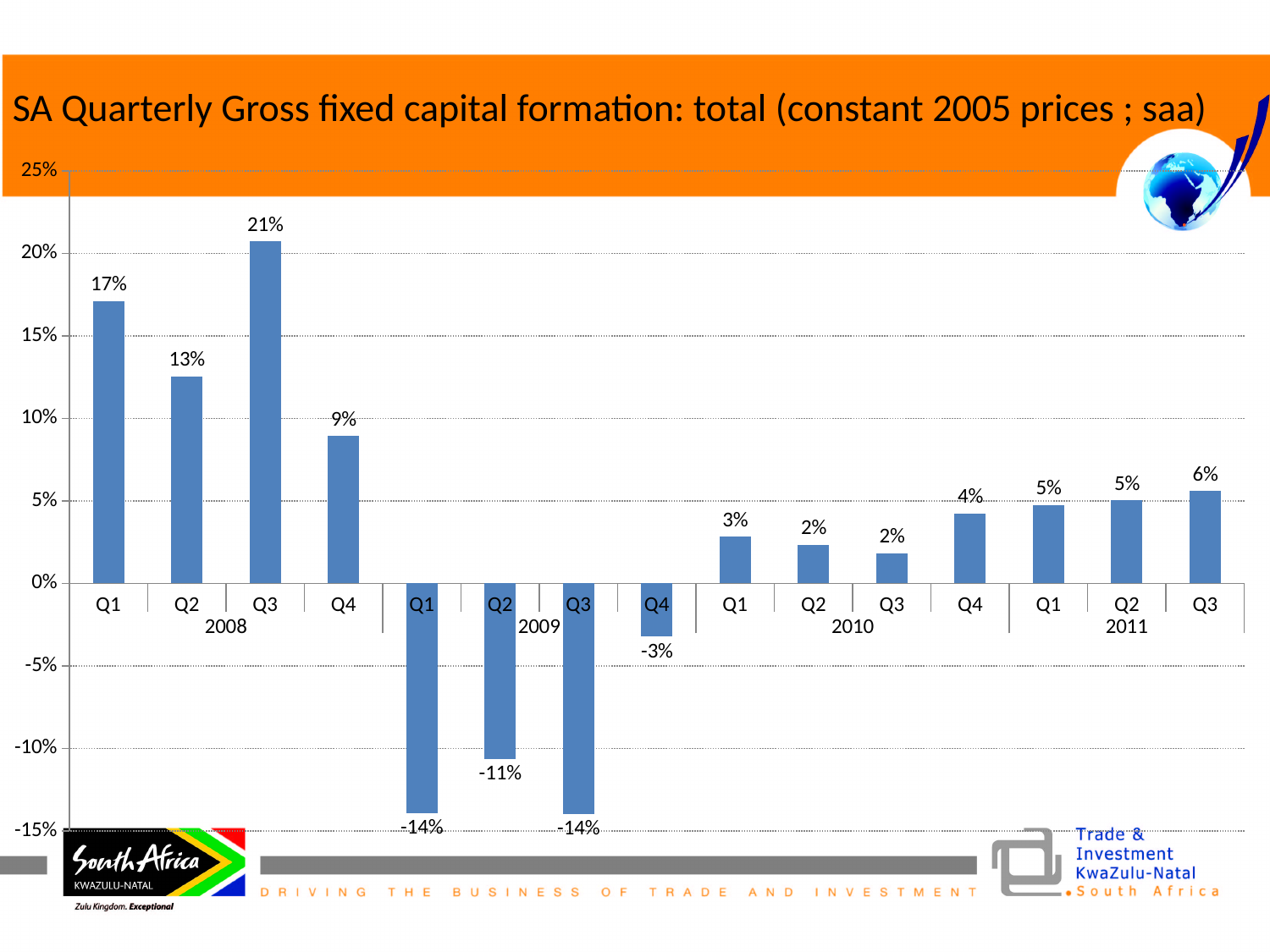

SA Quarterly Gross fixed capital formation: total (constant 2005 prices ; saa)

### Chart

| Category |  |
|---|---|
| Q1 | 0.1712084499346025 |
| Q2 | 0.12534619797955687 |
| Q3 | 0.2072403079729992 |
| Q4 | 0.08937780764421224 |
| Q1 | -0.13911100435449394 |
| Q2 | -0.10633228331009187 |
| Q3 | -0.13976613258131027 |
| Q4 | -0.032314222975117886 |
| Q1 | 0.02828038376057897 |
| Q2 | 0.023430643804367882 |
| Q3 | 0.018417355109982894 |
| Q4 | 0.042483429557396674 |
| Q1 | 0.047600075378956476 |
| Q2 | 0.050270753402070295 |
| Q3 | 0.05592635894494132 |